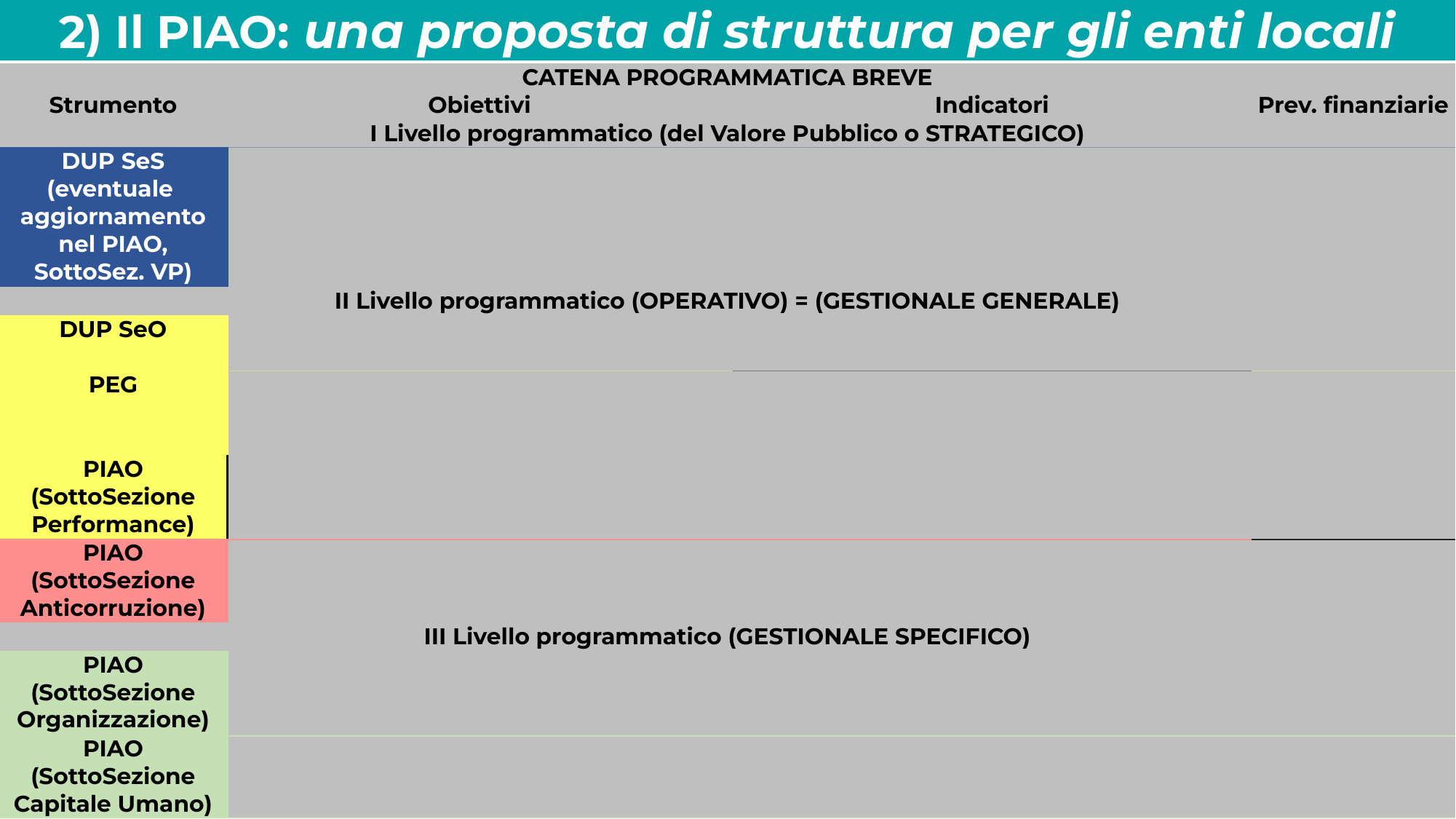

2) Il PIAO: una proposta di struttura per gli enti locali
| CATENA PROGRAMMATICA BREVE |  |  |  |
| --- | --- | --- | --- |
| Strumento | Obiettivi | Indicatori | Prev. finanziarie |
| I Livello programmatico (del Valore Pubblico o STRATEGICO) |  |  |  |
| DUP SeS (eventuale aggiornamento nel PIAO, SottoSez. VP) | Analisi di contesto e Obiettivi di VP (anche coincidenti con Linee di Mandato) | Indicatori sintetici di VP | Missione di bilancio |
|  | Obiettivi strategici | Indicatori analitici di impatto |  |
| II Livello programmatico (OPERATIVO) = (GESTIONALE GENERALE) |  |  |  |
| DUP SeO | Obiettivi operativi | NO | Program. bilan. Titolo bilancio |
| PEG | Obiettivi gestionali Generali (DM 25.07.2023) (o Obiettivi di Performance) COINCIDENTI CON OBIETTIVI OPERATIVI | NO | Capitolo di PEG |
| PIAO (SottoSezione Performance) | NO | Indicatori di efficacia: es. quantità; qualità Indicatori di efficienza: es. finanziaria, gestionale, produttiva, temporale | NO |
| PIAO (SottoSezione Anticorruzione) | Misure anticorruzione specifiche (a protezione degli Obiettivi Gestionali Generali o di Performance) | Indicatori di gestione del rischio corruttivo Indicatori di trasparenza | NO |
| III Livello programmatico (GESTIONALE SPECIFICO) |  |  |  |
| PIAO (SottoSezione Organizzazione) | Obiettivi gestionali specifici (organizzativi) (DM 25.07.2023) | Indicatori di salute organizzativa quantità e qualità innovazioni organizzative quantità e qualità lavoro agile | Capitolo di PEG |
| PIAO (SottoSezione Capitale Umano) | Obiettivi di gestione specifici (professionali) (DM 25.07.2023) | Indicatori di salute professionale quantità e qualità delle RU da reclutare quantità e qualità delle RU da formare | Capitolo di PEG |